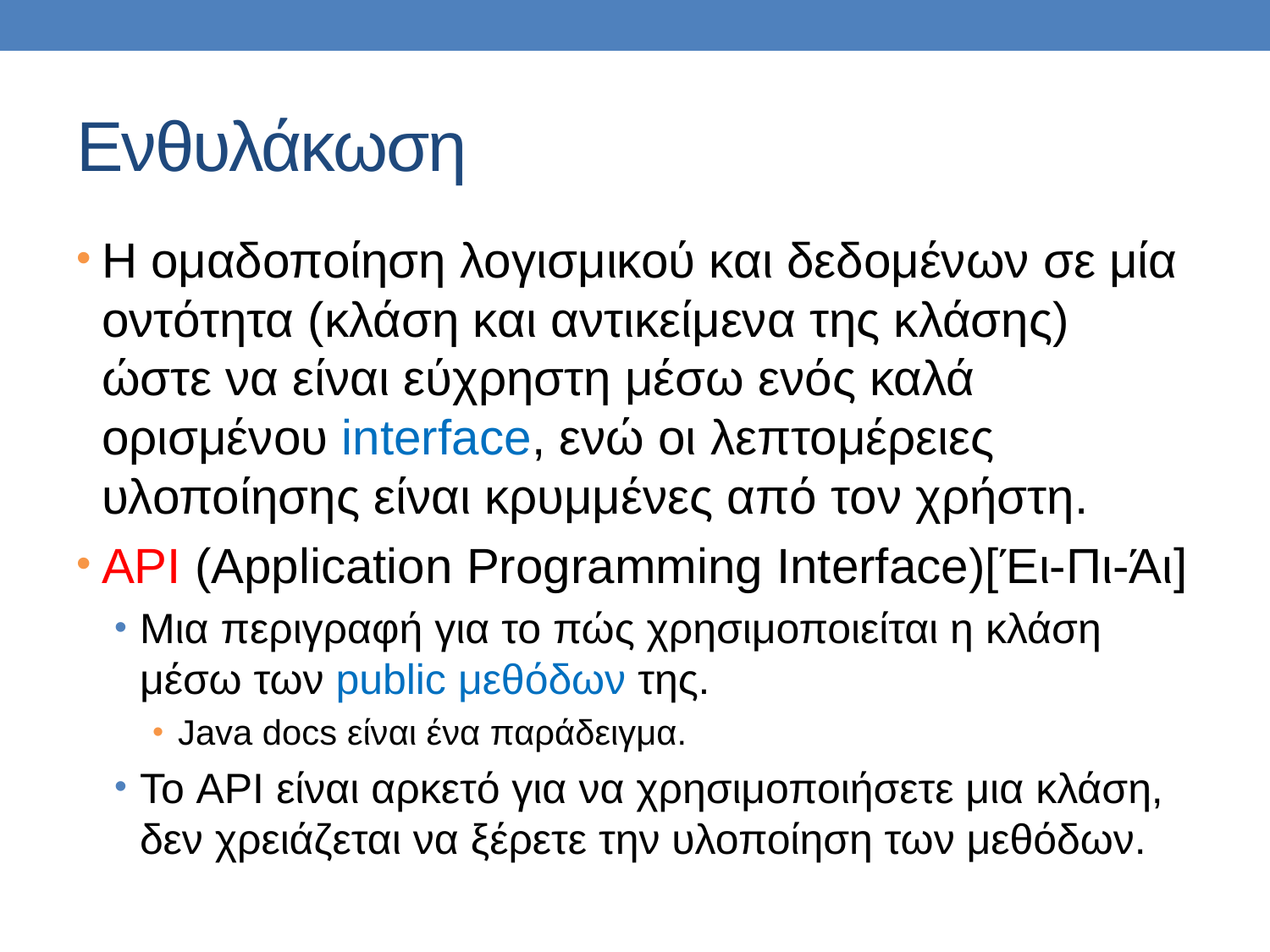

# Ενθυλάκωση
Η ομαδοποίηση λογισμικού και δεδομένων σε μία οντότητα (κλάση και αντικείμενα της κλάσης) ώστε να είναι εύχρηστη μέσω ενός καλά ορισμένου interface, ενώ οι λεπτομέρειες υλοποίησης είναι κρυμμένες από τον χρήστη.
API (Application Programming Interface)[Έι-Πι-Άι]
Μια περιγραφή για το πώς χρησιμοποιείται η κλάση μέσω των public μεθόδων της.
Java docs είναι ένα παράδειγμα.
Το API είναι αρκετό για να χρησιμοποιήσετε μια κλάση, δεν χρειάζεται να ξέρετε την υλοποίηση των μεθόδων.